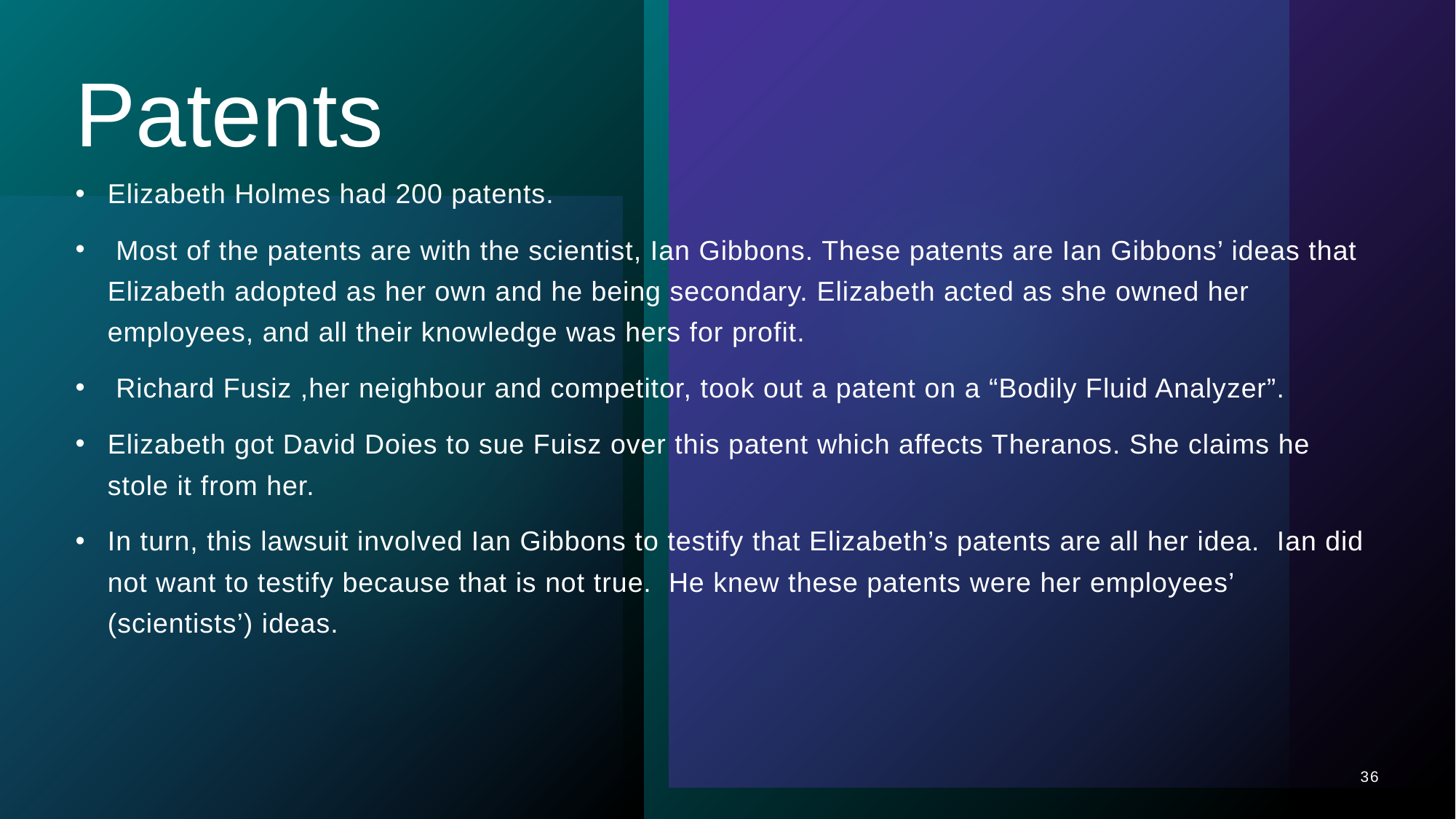

# Patents
Elizabeth Holmes had 200 patents.
 Most of the patents are with the scientist, Ian Gibbons. These patents are Ian Gibbons’ ideas that Elizabeth adopted as her own and he being secondary. Elizabeth acted as she owned her employees, and all their knowledge was hers for profit.
 Richard Fusiz ,her neighbour and competitor, took out a patent on a “Bodily Fluid Analyzer”.
Elizabeth got David Doies to sue Fuisz over this patent which affects Theranos. She claims he stole it from her.
In turn, this lawsuit involved Ian Gibbons to testify that Elizabeth’s patents are all her idea.  Ian did not want to testify because that is not true.  He knew these patents were her employees’ (scientists’) ideas.
36